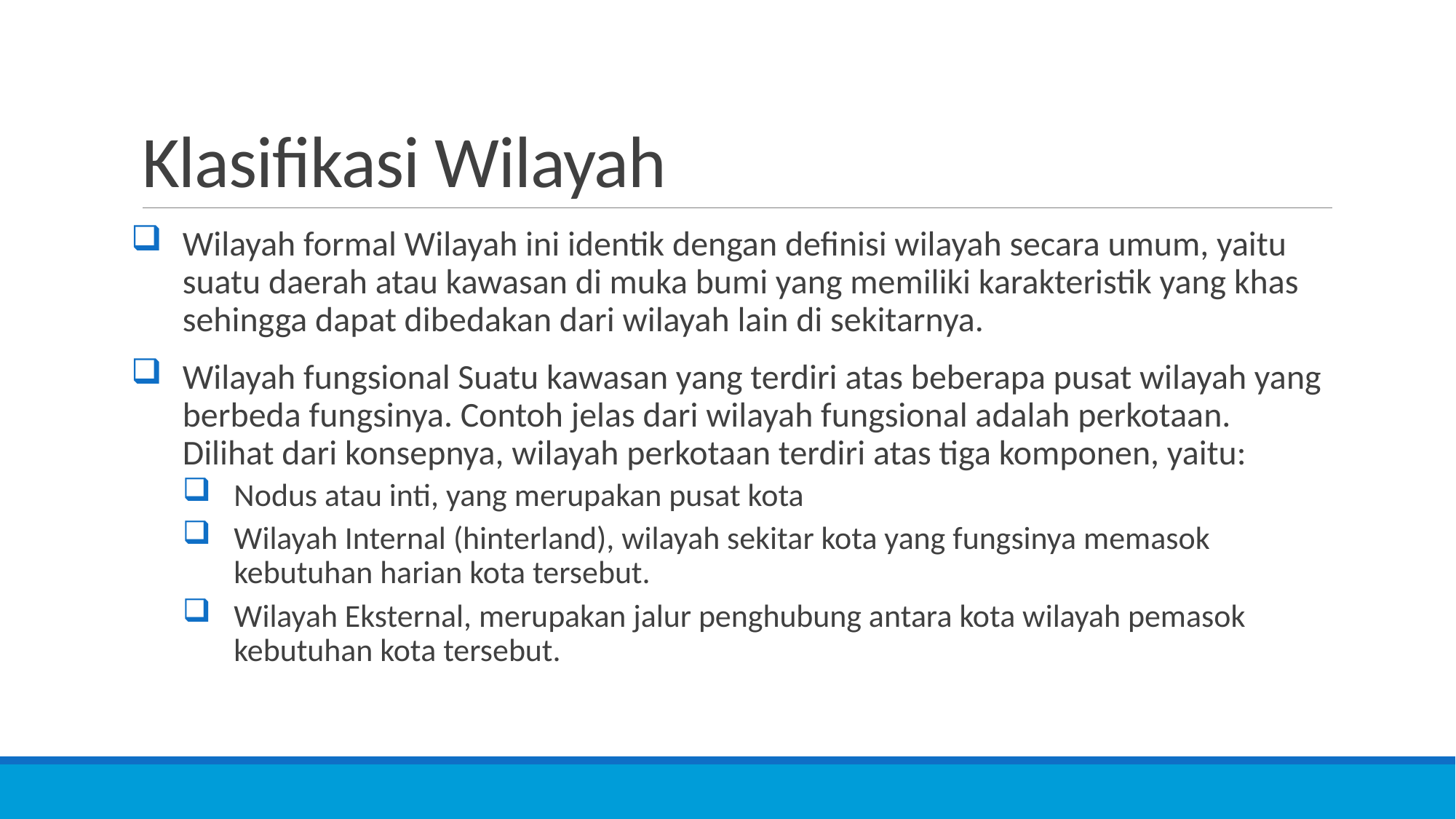

# Klasifikasi Wilayah
Wilayah formal Wilayah ini identik dengan definisi wilayah secara umum, yaitu suatu daerah atau kawasan di muka bumi yang memiliki karakteristik yang khas sehingga dapat dibedakan dari wilayah lain di sekitarnya.
Wilayah fungsional Suatu kawasan yang terdiri atas beberapa pusat wilayah yang berbeda fungsinya. Contoh jelas dari wilayah fungsional adalah perkotaan. Dilihat dari konsepnya, wilayah perkotaan terdiri atas tiga komponen, yaitu:
Nodus atau inti, yang merupakan pusat kota
Wilayah Internal (hinterland), wilayah sekitar kota yang fungsinya memasok kebutuhan harian kota tersebut.
Wilayah Eksternal, merupakan jalur penghubung antara kota wilayah pemasok kebutuhan kota tersebut.